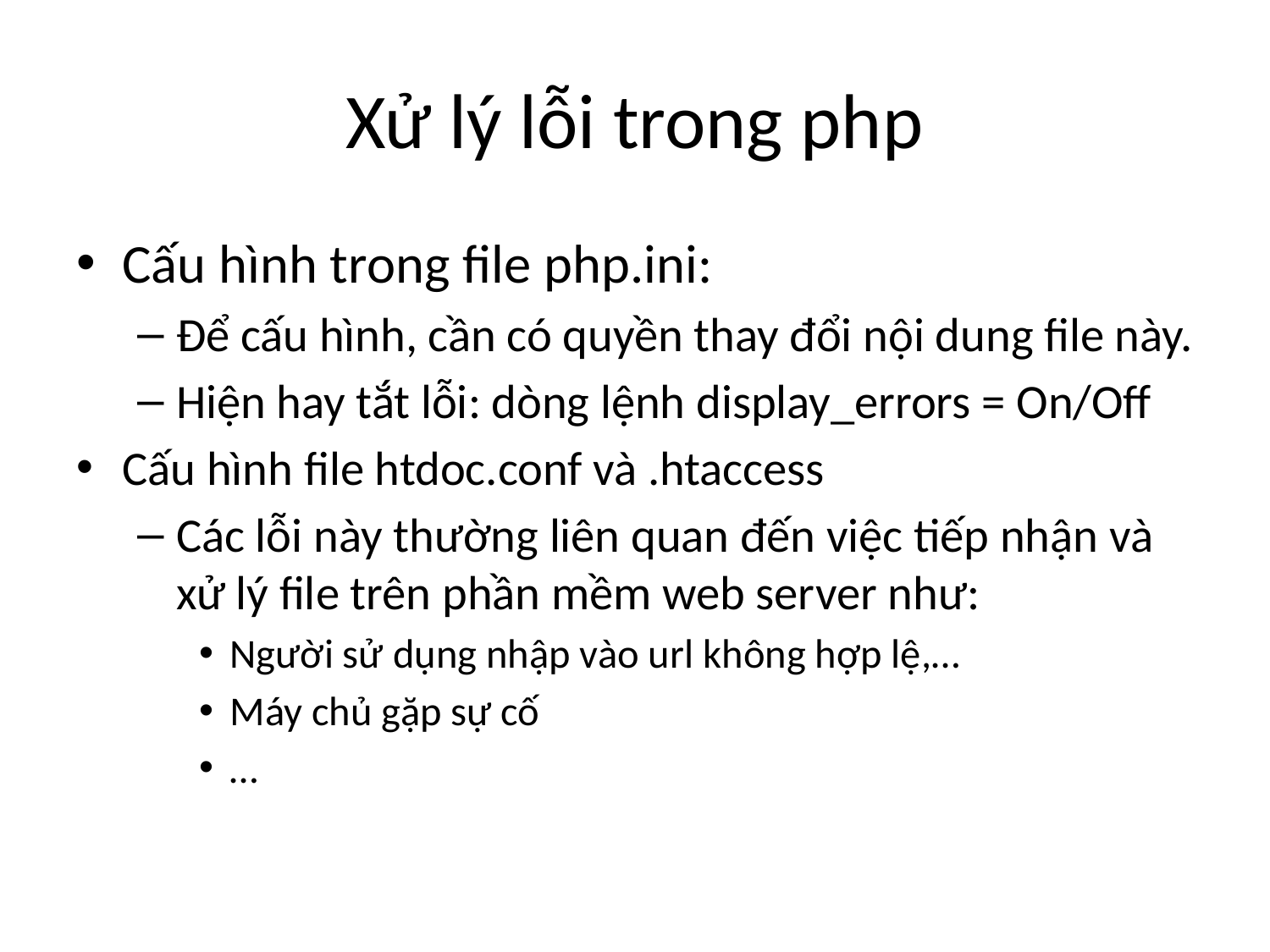

# Xử lý lỗi trong php
Cấu hình trong file php.ini:
Để cấu hình, cần có quyền thay đổi nội dung file này.
Hiện hay tắt lỗi: dòng lệnh display_errors = On/Off
Cấu hình file htdoc.conf và .htaccess
Các lỗi này thường liên quan đến việc tiếp nhận và xử lý file trên phần mềm web server như:
Người sử dụng nhập vào url không hợp lệ,…
Máy chủ gặp sự cố
…